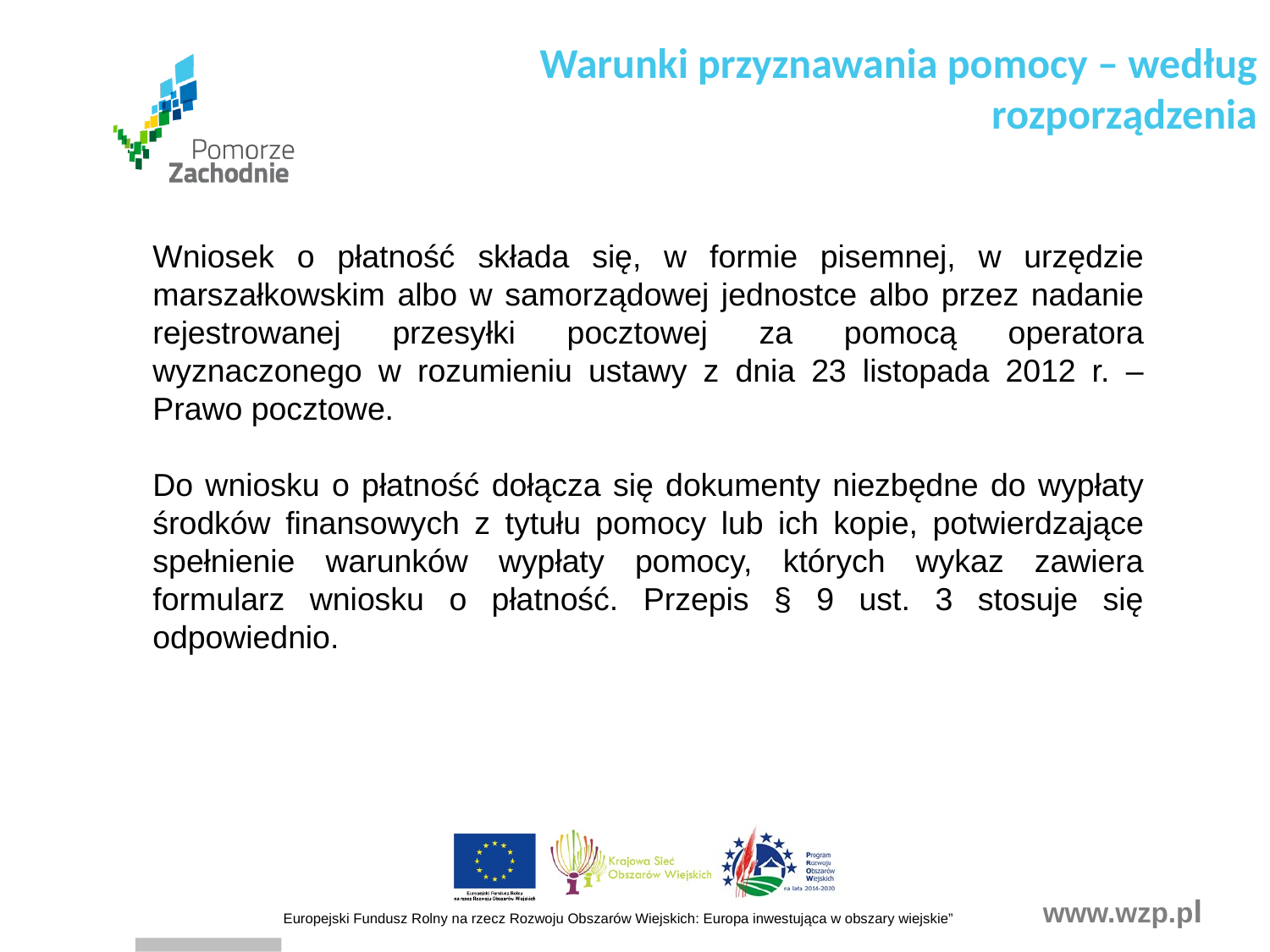

Warunki przyznawania pomocy – według rozporządzenia
Wniosek o płatność składa się, w formie pisemnej, w urzędzie marszałkowskim albo w samorządowej jednostce albo przez nadanie rejestrowanej przesyłki pocztowej za pomocą operatora wyznaczonego w rozumieniu ustawy z dnia 23 listopada 2012 r. – Prawo pocztowe.

Do wniosku o płatność dołącza się dokumenty niezbędne do wypłaty środków finansowych z tytułu pomocy lub ich kopie, potwierdzające spełnienie warunków wypłaty pomocy, których wykaz zawiera formularz wniosku o płatność. Przepis § 9 ust. 3 stosuje się odpowiednio.